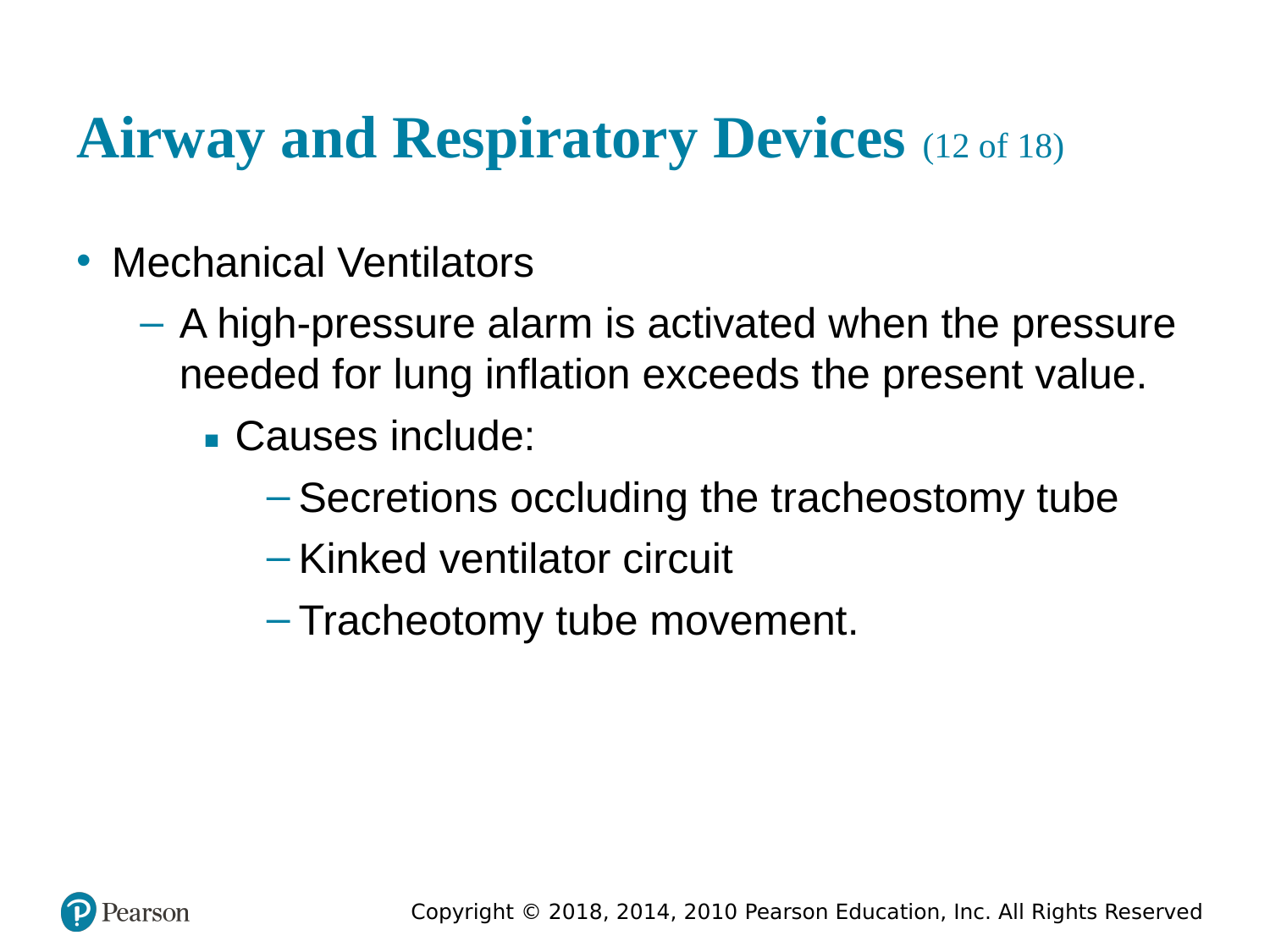

# Airway and Respiratory Devices (12 of 18)
Mechanical Ventilators
A high-pressure alarm is activated when the pressure needed for lung inflation exceeds the present value.
Causes include:
Secretions occluding the tracheostomy tube
Kinked ventilator circuit
Tracheotomy tube movement.